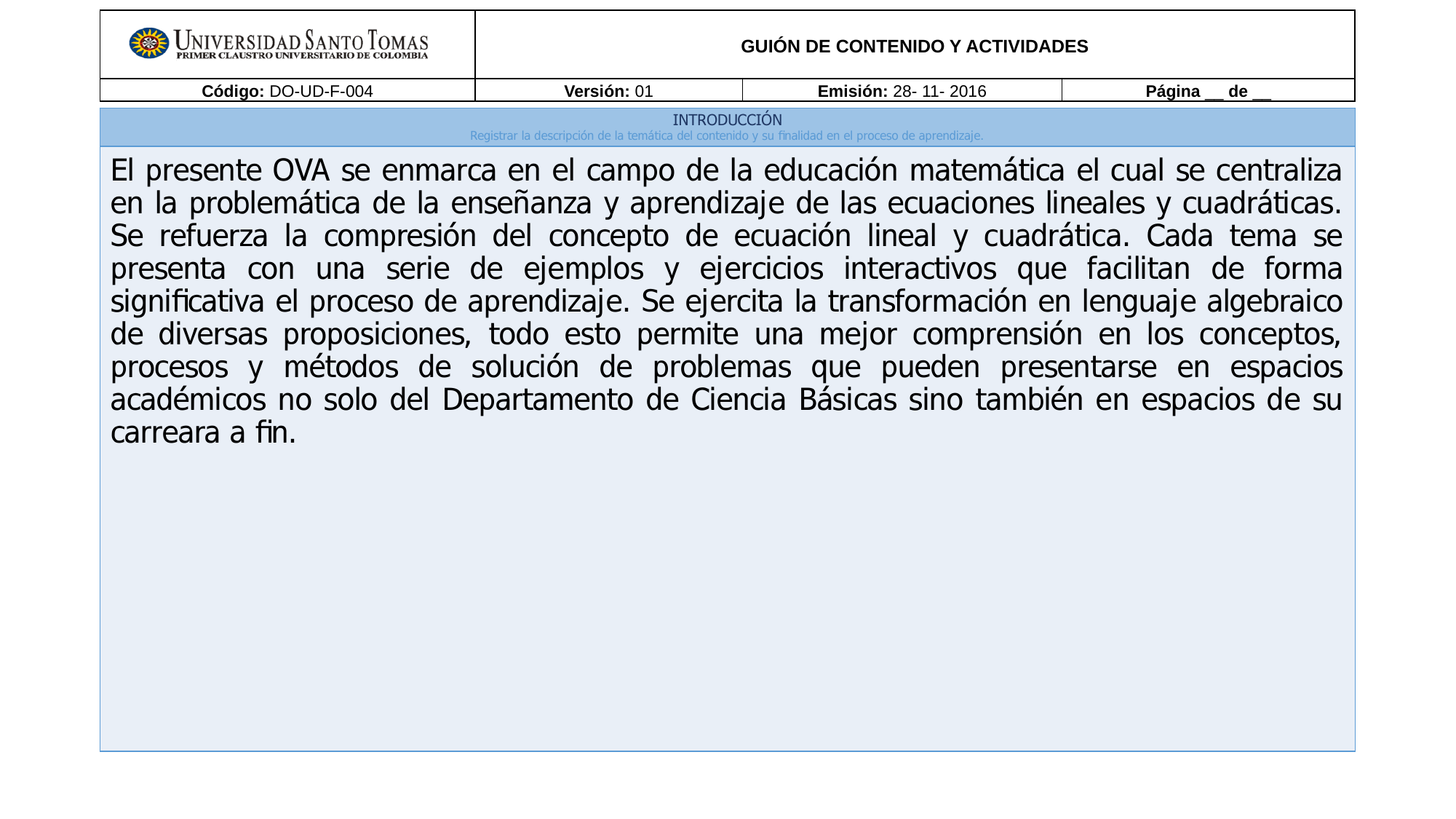

El presente OVA se enmarca en el campo de la educación matemática el cual se centraliza en la problemática de la enseñanza y aprendizaje de las ecuaciones lineales y cuadráticas. Se refuerza la compresión del concepto de ecuación lineal y cuadrática. Cada tema se presenta con una serie de ejemplos y ejercicios interactivos que facilitan de forma significativa el proceso de aprendizaje. Se ejercita la transformación en lenguaje algebraico de diversas proposiciones, todo esto permite una mejor comprensión en los conceptos, procesos y métodos de solución de problemas que pueden presentarse en espacios académicos no solo del Departamento de Ciencia Básicas sino también en espacios de su carreara a fin.